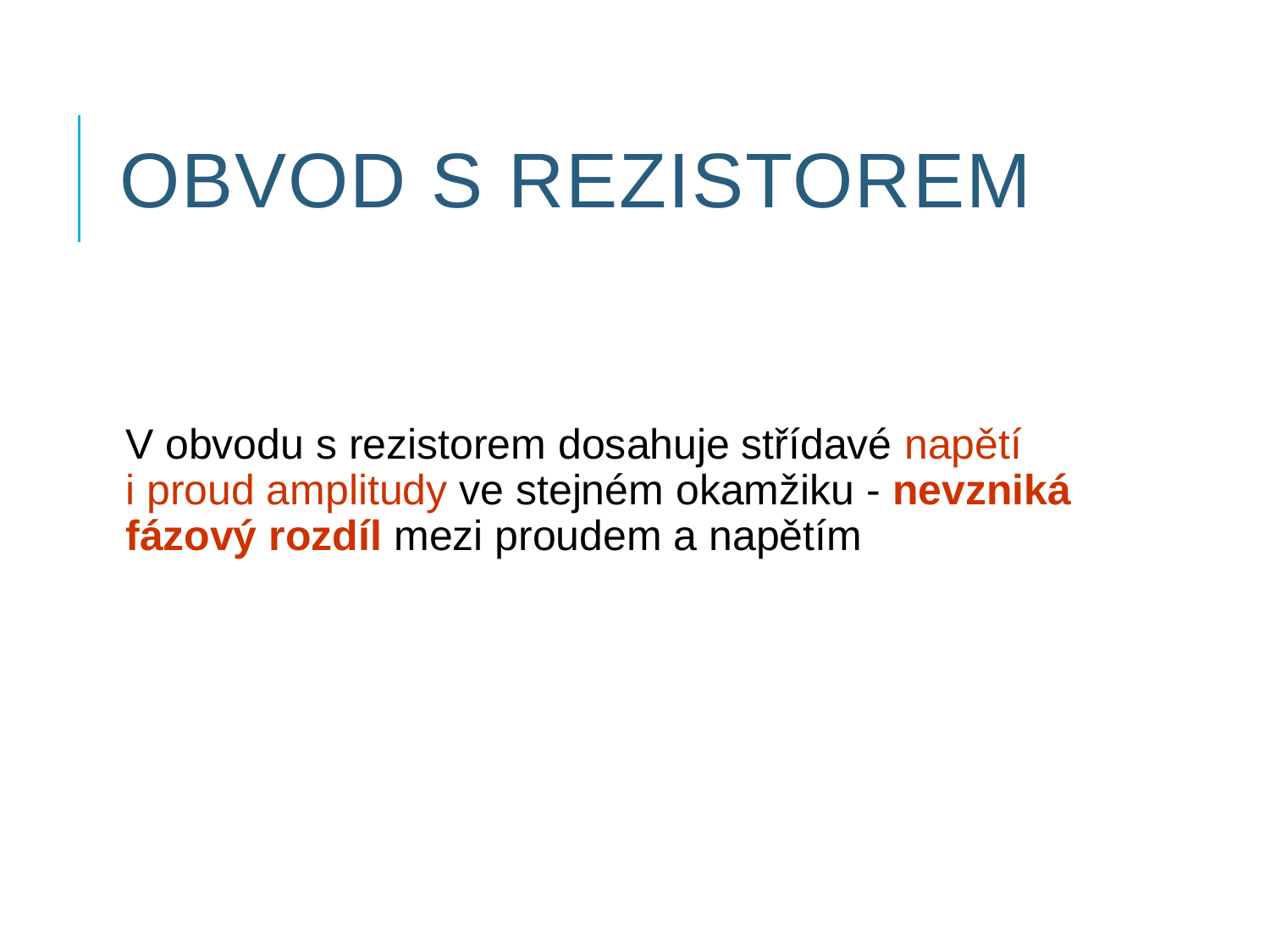

# Obvod s rezistorem
V obvodu s rezistorem dosahuje střídavé napětí i proud amplitudy ve stejném okamžiku - nevzniká fázový rozdíl mezi proudem a napětím